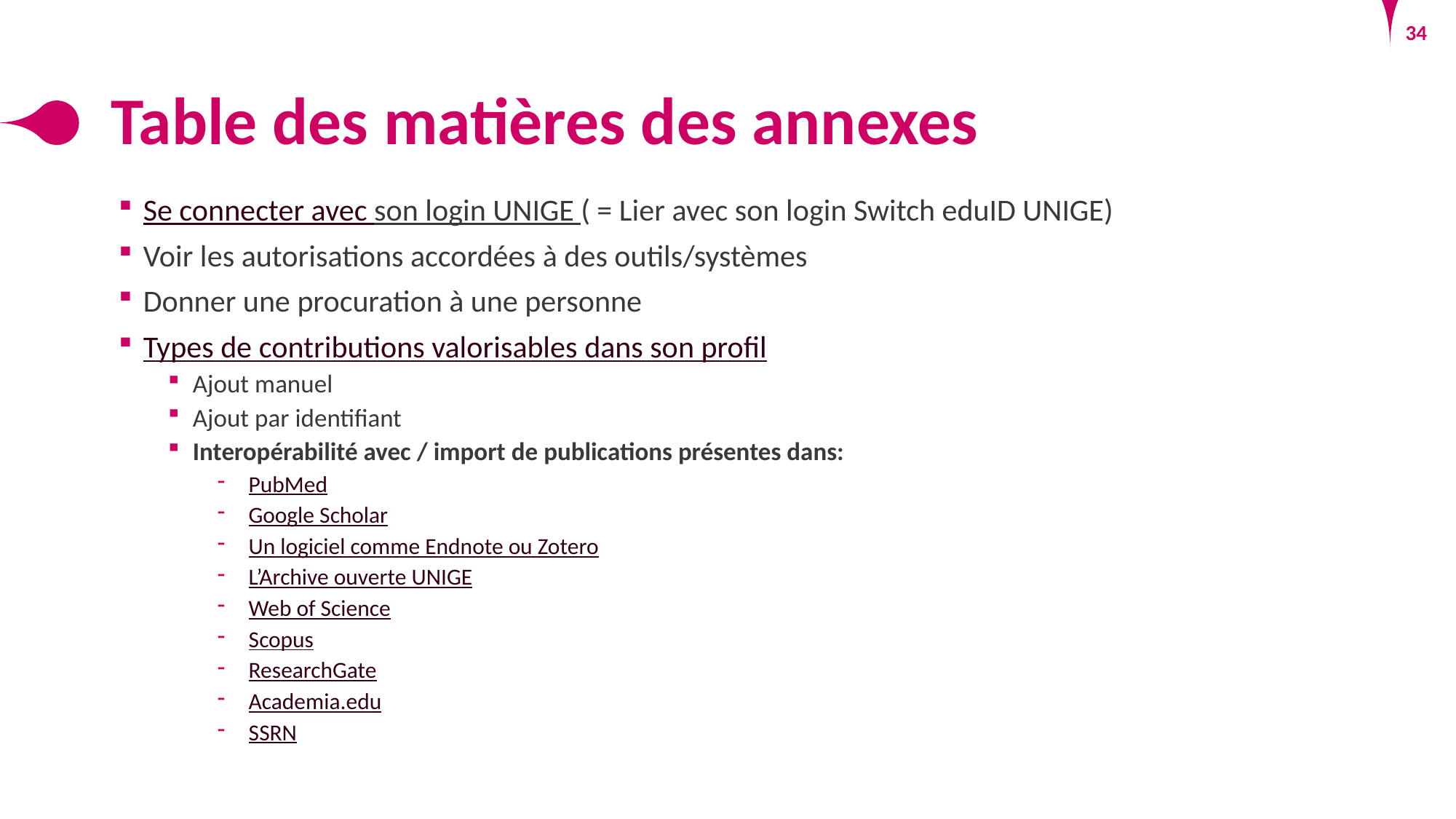

34
# Table des matières des annexes
Se connecter avec son login UNIGE ( = Lier avec son login Switch eduID UNIGE)
Voir les autorisations accordées à des outils/systèmes
Donner une procuration à une personne
Types de contributions valorisables dans son profil
Ajout manuel
Ajout par identifiant
Interopérabilité avec / import de publications présentes dans:
PubMed
Google Scholar
Un logiciel comme Endnote ou Zotero
L’Archive ouverte UNIGE
Web of Science
Scopus
ResearchGate
Academia.edu
SSRN